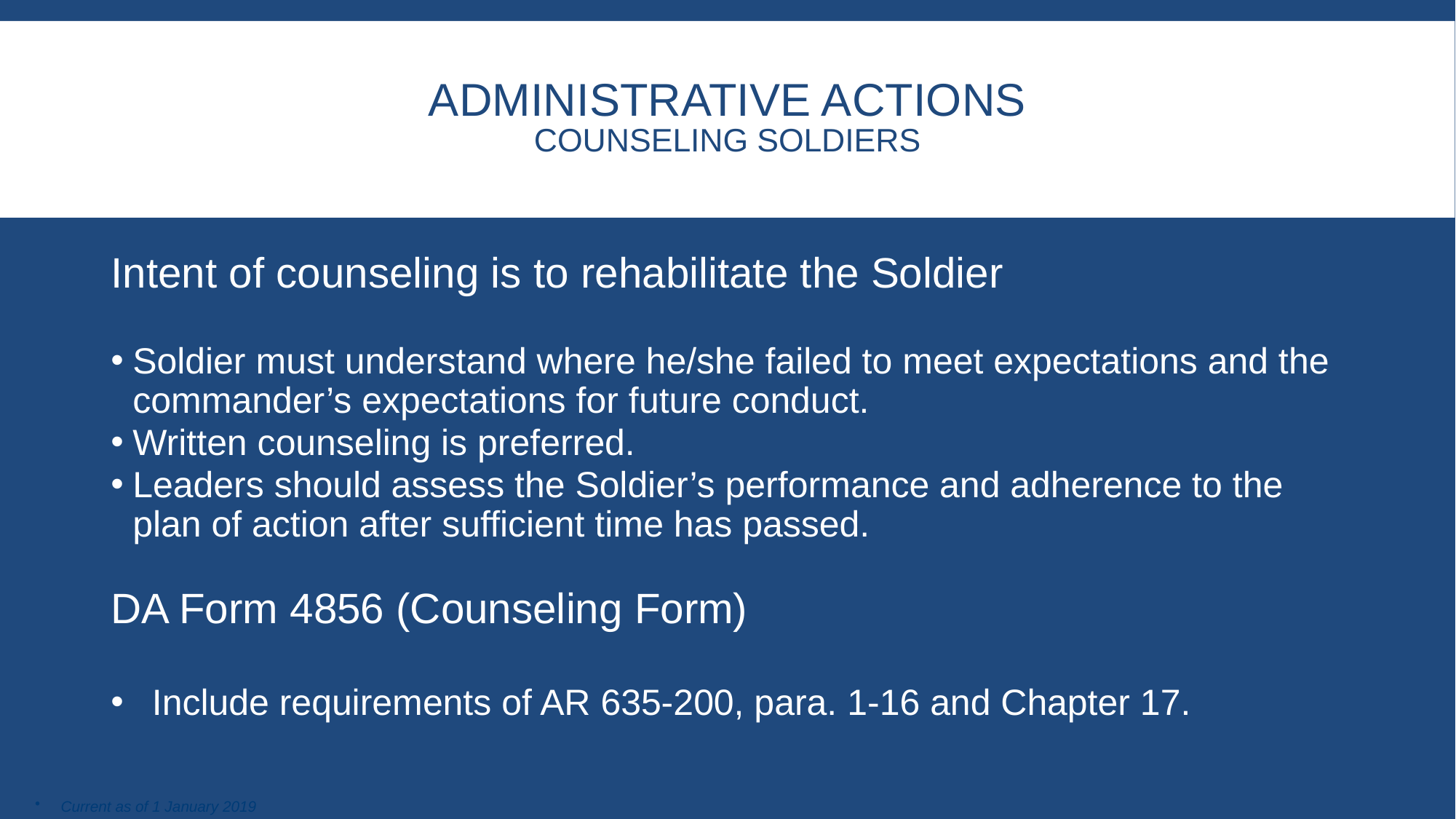

# Administrative Actions Counseling Soldiers
Intent of counseling is to rehabilitate the Soldier

Soldier must understand where he/she failed to meet expectations and the commander’s expectations for future conduct.
Written counseling is preferred.
Leaders should assess the Soldier’s performance and adherence to the plan of action after sufficient time has passed.

DA Form 4856 (Counseling Form)

Include requirements of AR 635-200, para. 1-16 and Chapter 17.